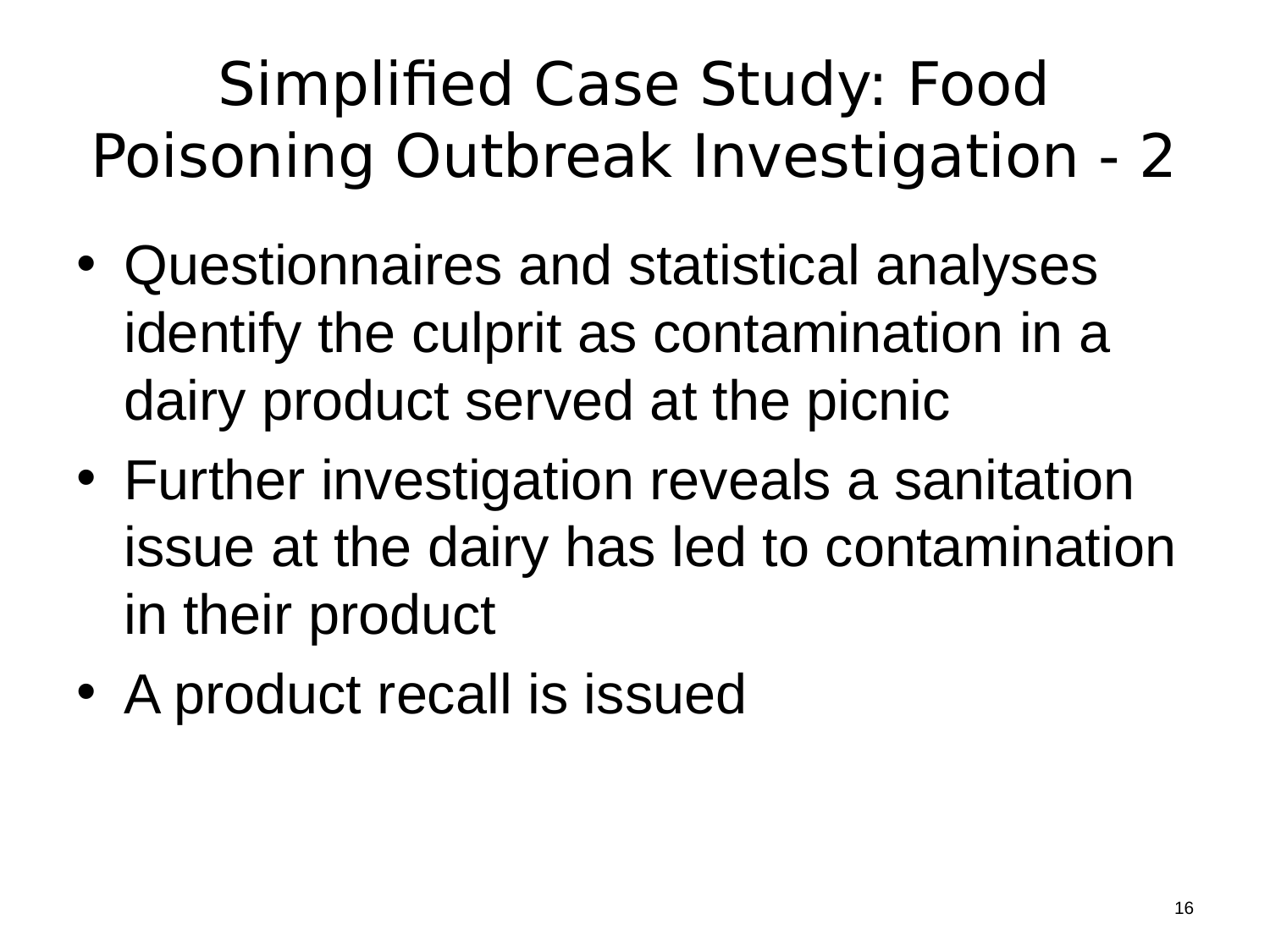

# Simplified Case Study: Food Poisoning Outbreak Investigation - 2
Questionnaires and statistical analyses identify the culprit as contamination in a dairy product served at the picnic
Further investigation reveals a sanitation issue at the dairy has led to contamination in their product
A product recall is issued
16